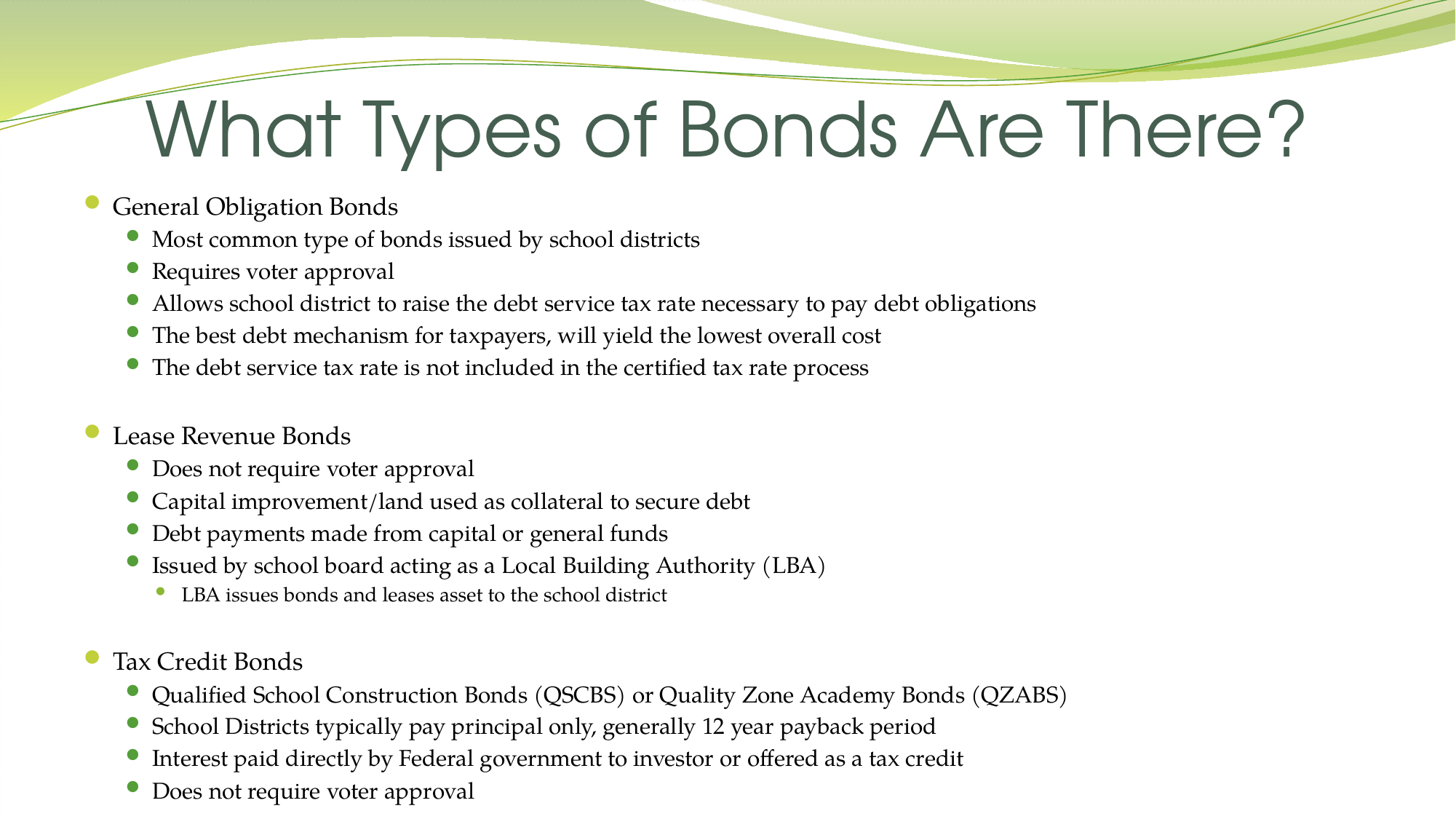

# What Types of Bonds Are There?
General Obligation Bonds
Most common type of bonds issued by school districts
Requires voter approval
Allows school district to raise the debt service tax rate necessary to pay debt obligations
The best debt mechanism for taxpayers, will yield the lowest overall cost
The debt service tax rate is not included in the certified tax rate process

Lease Revenue Bonds
Does not require voter approval
Capital improvement/land used as collateral to secure debt
Debt payments made from capital or general funds
Issued by school board acting as a Local Building Authority (LBA)
LBA issues bonds and leases asset to the school district

Tax Credit Bonds
Qualified School Construction Bonds (QSCBS) or Quality Zone Academy Bonds (QZABS)
School Districts typically pay principal only, generally 12 year payback period
Interest paid directly by Federal government to investor or offered as a tax credit
Does not require voter approval